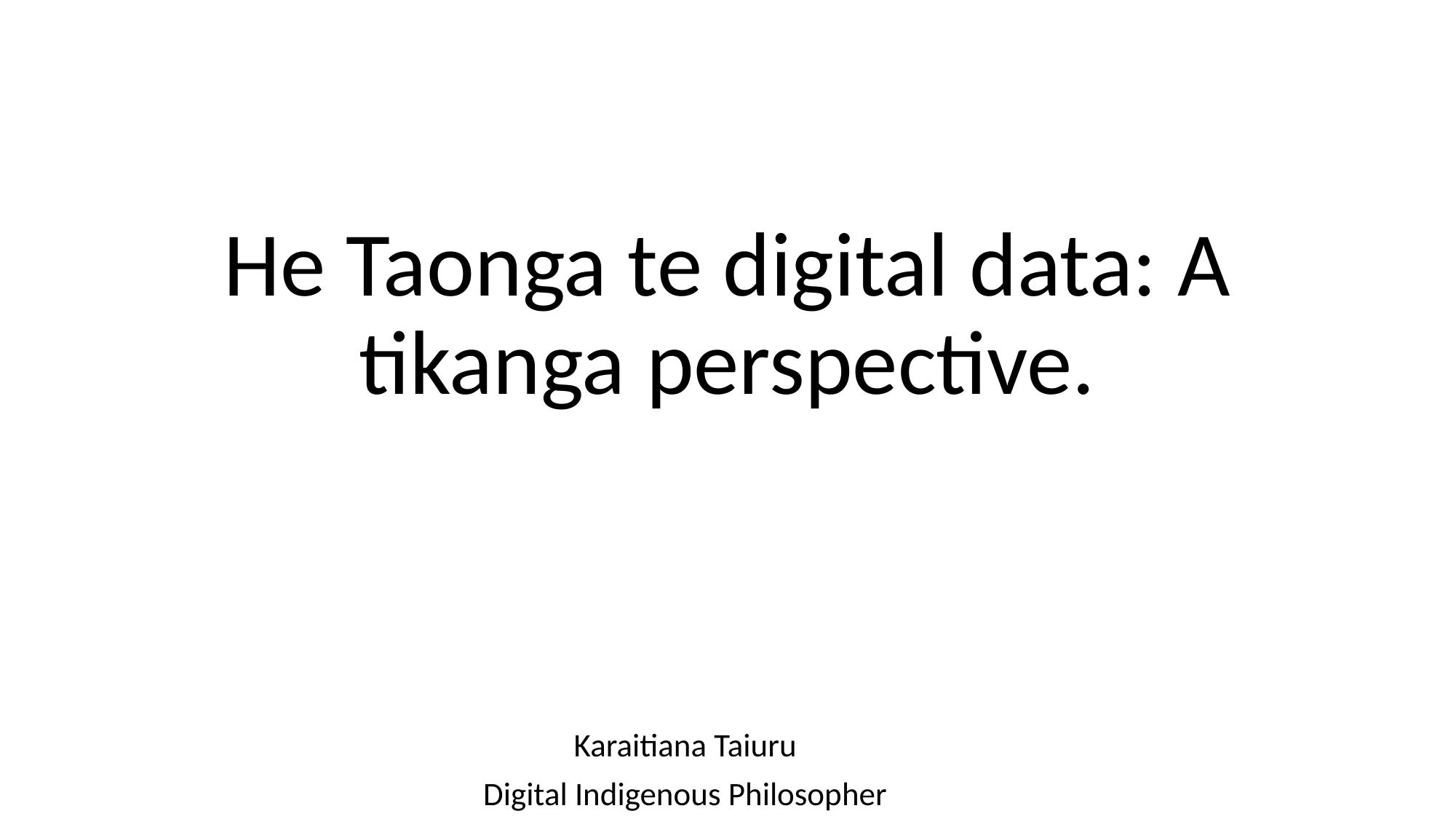

# He Taonga te digital data: A tikanga perspective.
Karaitiana Taiuru
Digital Indigenous Philosopher